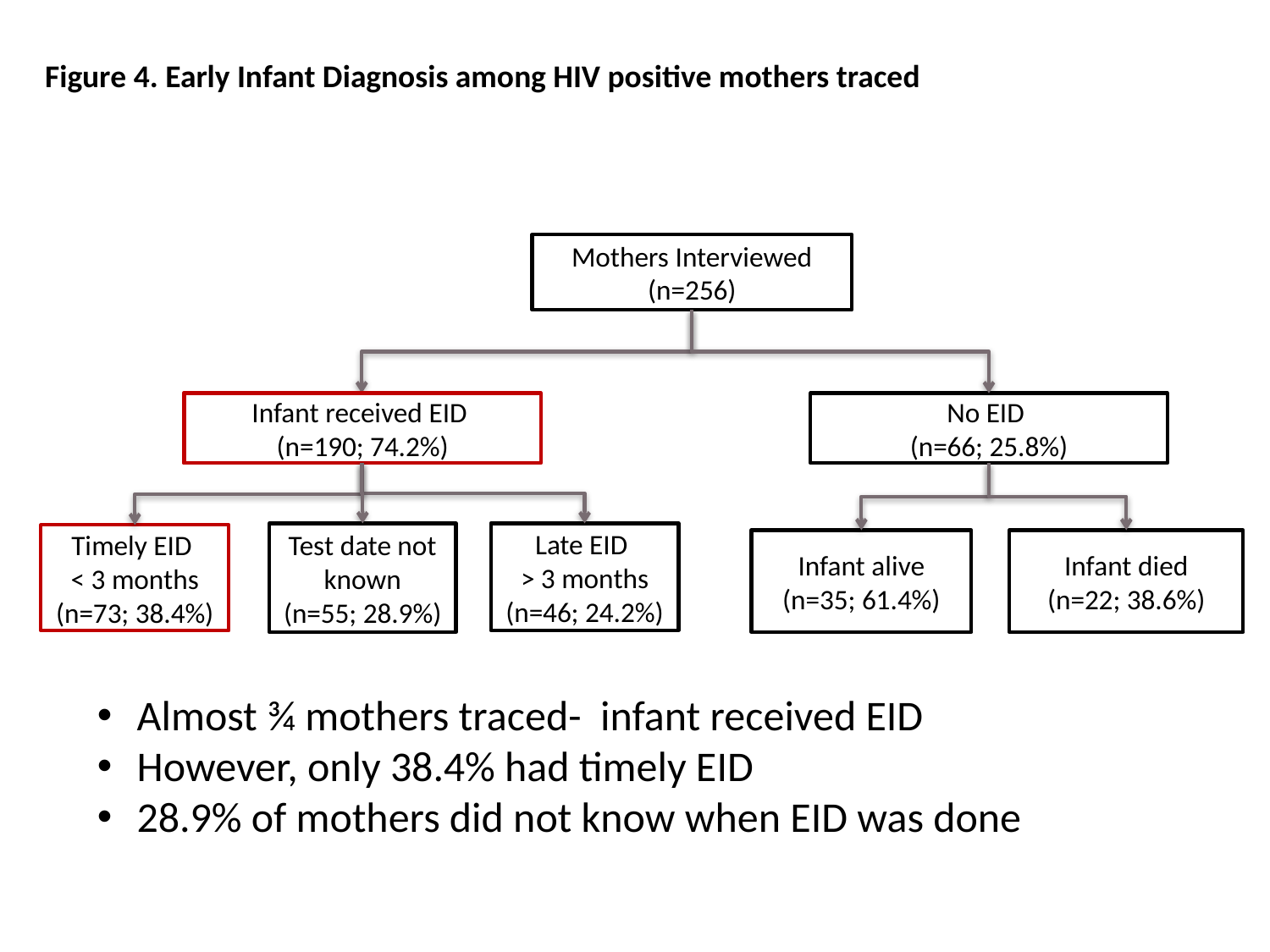

Figure 4. Early Infant Diagnosis among HIV positive mothers traced
Mothers Interviewed
(n=256)
Infant received EID
(n=190; 76.9%)
Infant received EID
(n=190; 74.2%)
No EID
(n=66; 25.8%)
Test date not known
(n=55; 28.9%)
Late EID
> 3 months (n=46; 24.2%)
Timely EID
< 3 months (n=73; 38.4%)
Infant alive
(n=35; 61.4%)
Infant died
(n=22; 38.6%)
Almost ¾ mothers traced-  infant received EID
However, only 38.4% had timely EID
28.9% of mothers did not know when EID was done